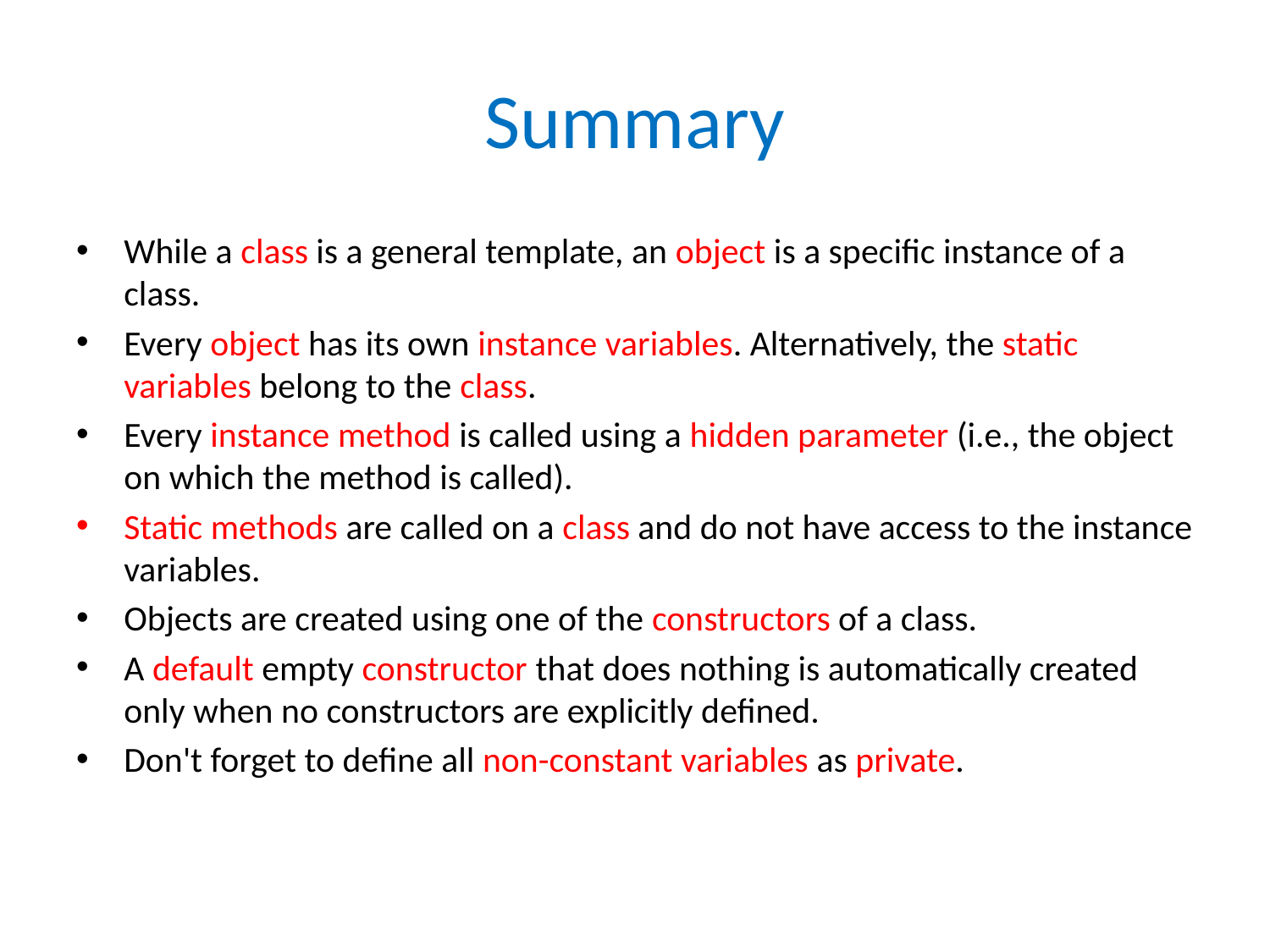

# Summary
While a class is a general template, an object is a specific instance of a class.
Every object has its own instance variables. Alternatively, the static variables belong to the class.
Every instance method is called using a hidden parameter (i.e., the object on which the method is called).
Static methods are called on a class and do not have access to the instance variables.
Objects are created using one of the constructors of a class.
A default empty constructor that does nothing is automatically created only when no constructors are explicitly defined.
Don't forget to define all non-constant variables as private.